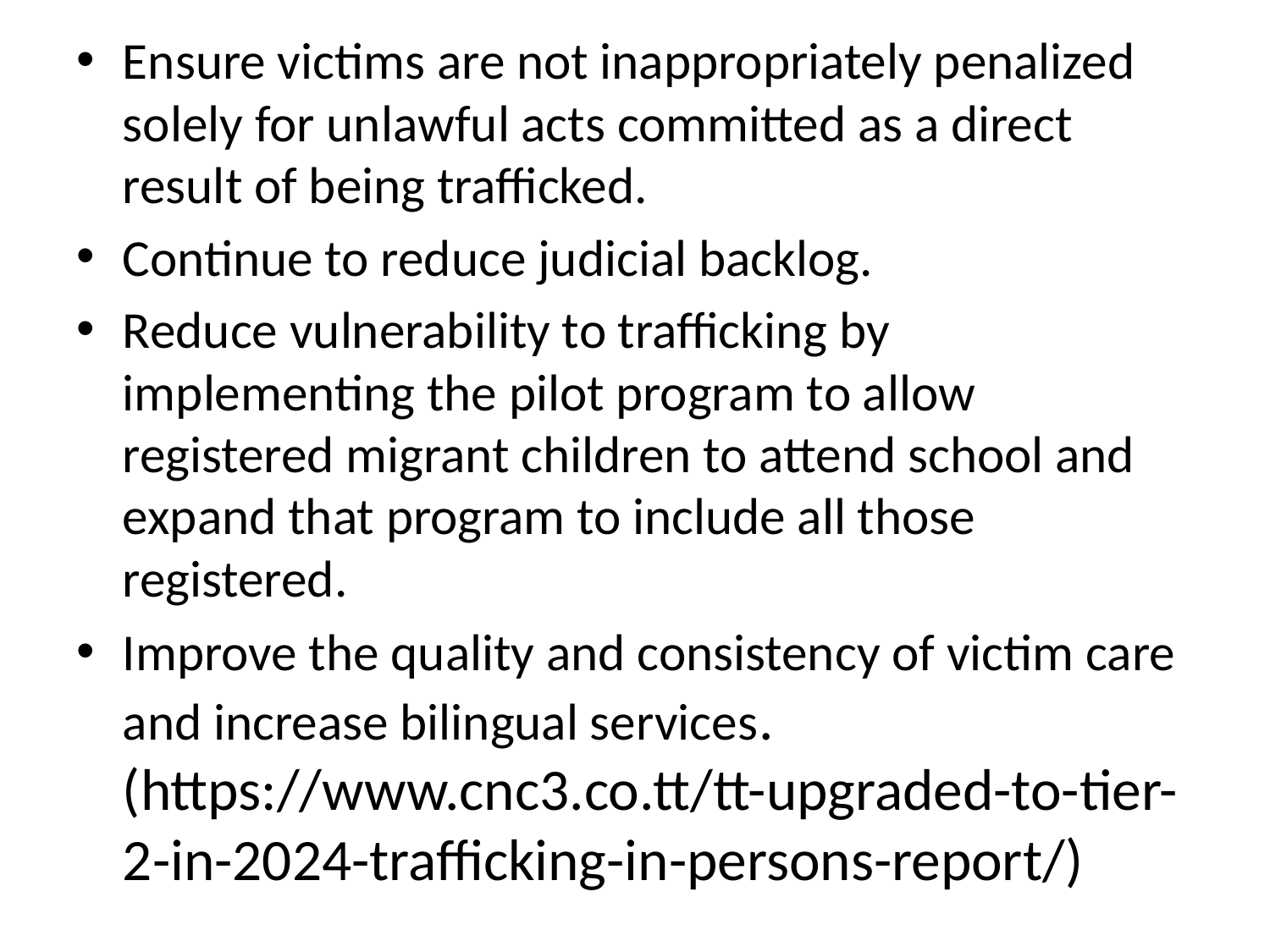

Ensure victims are not inappropriately penalized solely for unlawful acts committed as a direct result of being trafficked.
Continue to reduce judicial backlog.
Reduce vulnerability to trafficking by implementing the pilot program to allow registered migrant children to attend school and expand that program to include all those registered.
Improve the quality and consistency of victim care and increase bilingual services. (https://www.cnc3.co.tt/tt-upgraded-to-tier-2-in-2024-trafficking-in-persons-report/)